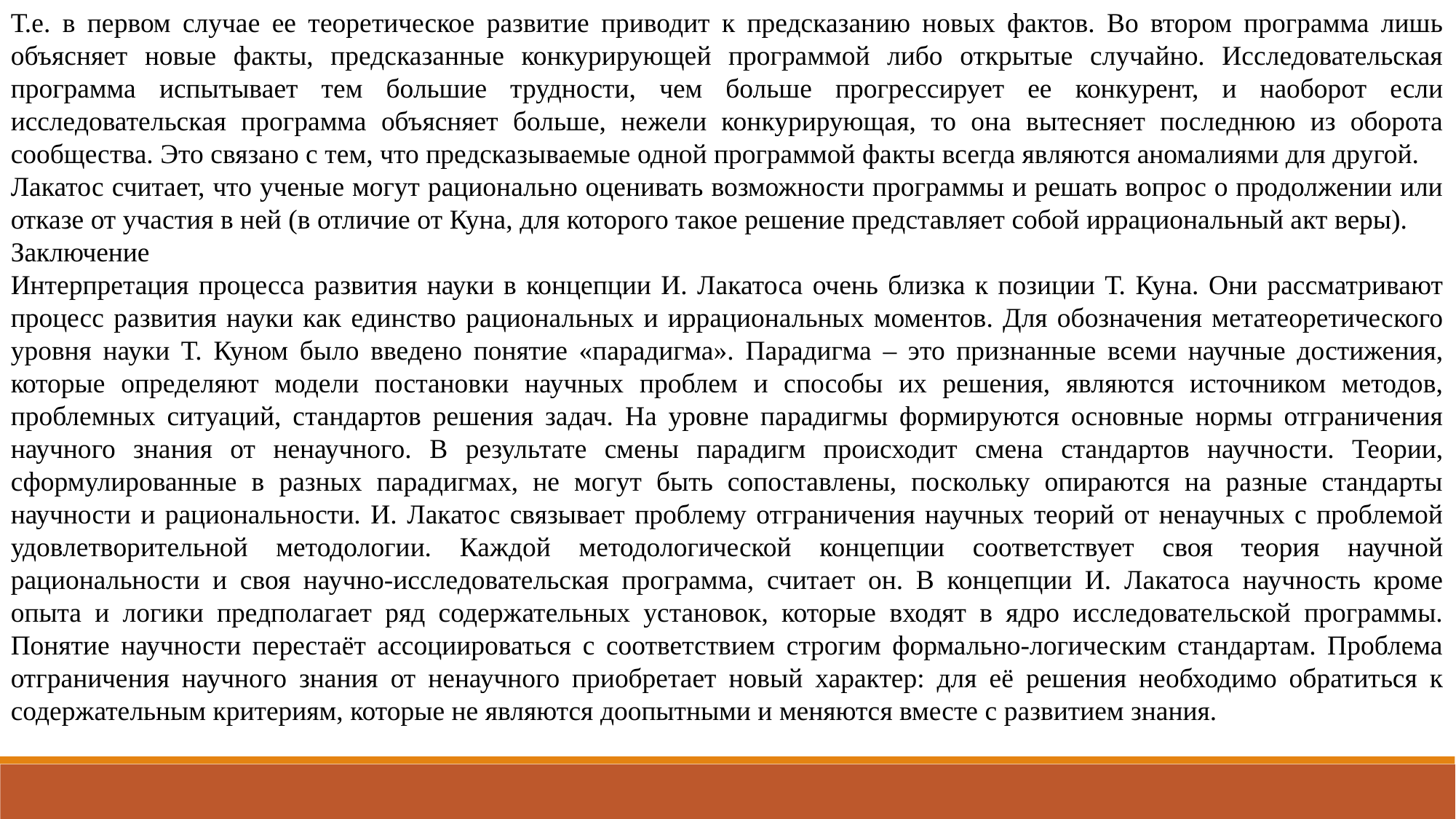

Т.е. в первом случае ее теоретическое развитие приводит к предсказанию новых фактов. Во втором программа лишь объясняет новые факты, предсказанные конкурирующей программой либо открытые случайно. Исследовательская программа испытывает тем большие трудности, чем больше прогрессирует ее конкурент, и наоборот если исследовательская программа объясняет больше, нежели конкурирующая, то она вытесняет последнюю из оборота сообщества. Это связано с тем, что предсказываемые одной программой факты всегда являются аномалиями для другой.
Лакатос считает, что ученые могут рационально оценивать возможности программы и решать вопрос о продолжении или отказе от участия в ней (в отличие от Куна, для которого такое решение представляет собой иррациональный акт веры).
Заключение
Интерпретация процесса развития науки в концепции И. Лакатоса очень близка к позиции Т. Куна. Они рассматривают процесс развития науки как единство рациональных и иррациональных моментов. Для обозначения метатеоретического уровня науки Т. Куном было введено понятие «парадигма». Парадигма – это признанные всеми научные достижения, которые определяют модели постановки научных проблем и способы их решения, являются источником методов, проблемных ситуаций, стандартов решения задач. На уровне парадигмы формируются основные нормы отграничения научного знания от ненаучного. В результате смены парадигм происходит смена стандартов научности. Теории, сформулированные в разных парадигмах, не могут быть сопоставлены, поскольку опираются на разные стандарты научности и рациональности. И. Лакатос связывает проблему отграничения научных теорий от ненаучных с проблемой удовлетворительной методологии. Каждой методологической концепции соответствует своя теория научной рациональности и своя научно-исследовательская программа, считает он. В концепции И. Лакатоса научность кроме опыта и логики предполагает ряд содержательных установок, которые входят в ядро исследовательской программы. Понятие научности перестаёт ассоциироваться с соответствием строгим формально-логическим стандартам. Проблема отграничения научного знания от ненаучного приобретает новый характер: для её решения необходимо обратиться к содержательным критериям, которые не являются доопытными и меняются вместе с развитием знания.